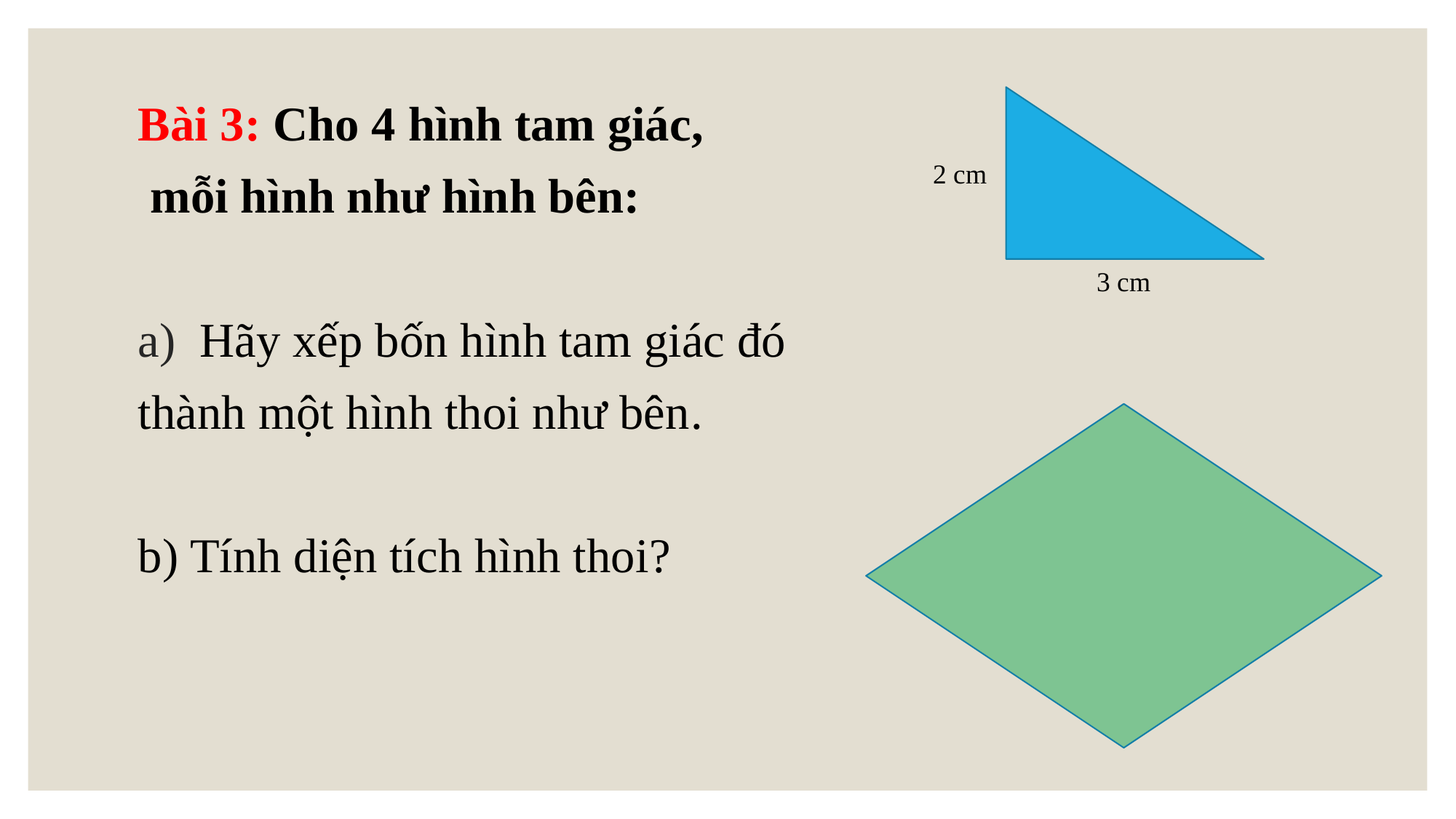

Bài 3: Cho 4 hình tam giác,
 mỗi hình như hình bên:

Hãy xếp bốn hình tam giác đó
thành một hình thoi như bên.

b) Tính diện tích hình thoi?

2 cm
3 cm